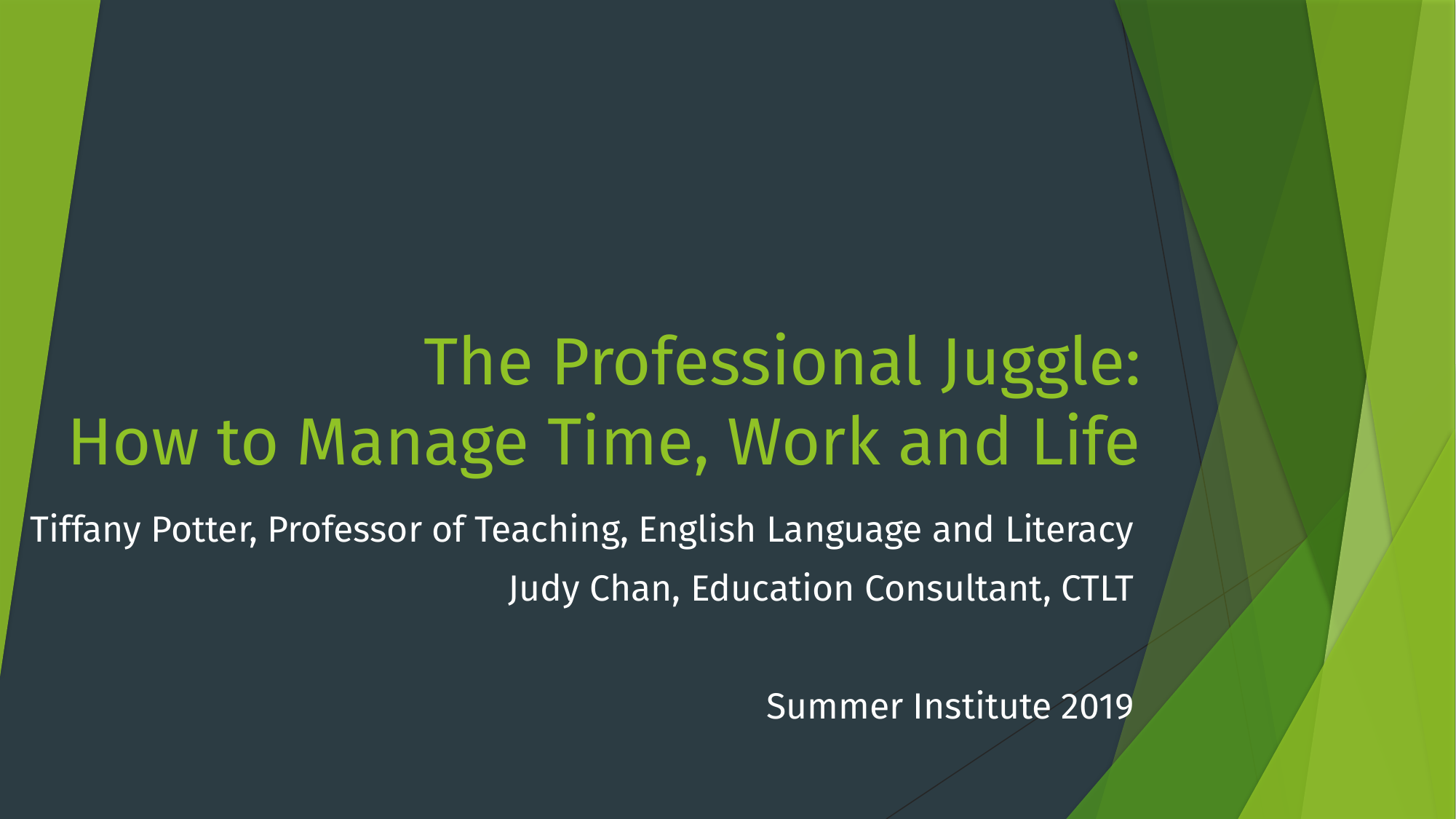

# The Professional Juggle: How to Manage Time, Work and Life
Tiffany Potter, Professor of Teaching, English Language and Literacy
Judy Chan, Education Consultant, CTLT

Summer Institute 2019